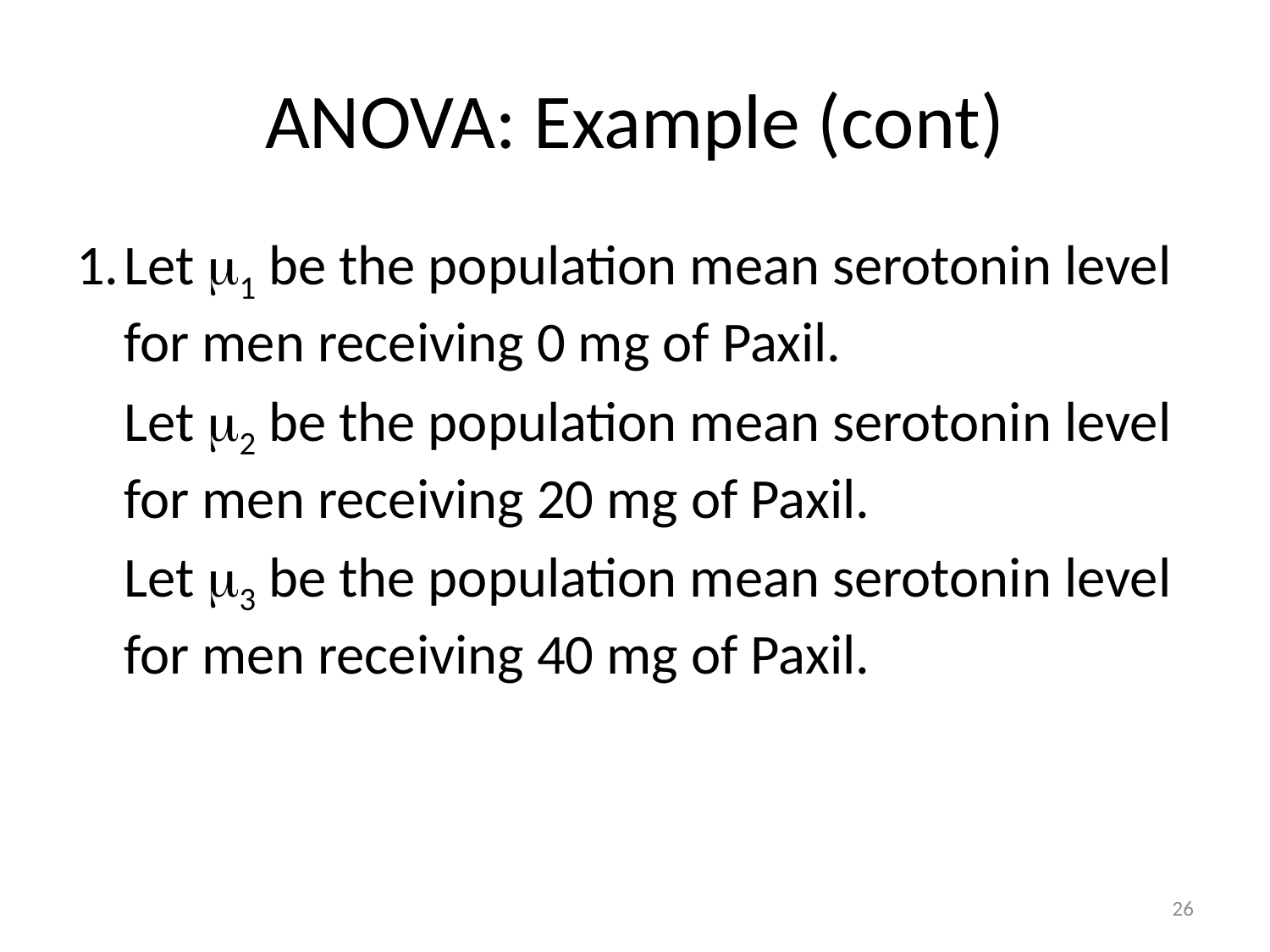

# ANOVA: Example (cont)
1.	Let μ1 be the population mean serotonin level for men receiving 0 mg of Paxil.
	Let μ2 be the population mean serotonin level for men receiving 20 mg of Paxil.
	Let μ3 be the population mean serotonin level for men receiving 40 mg of Paxil.
26